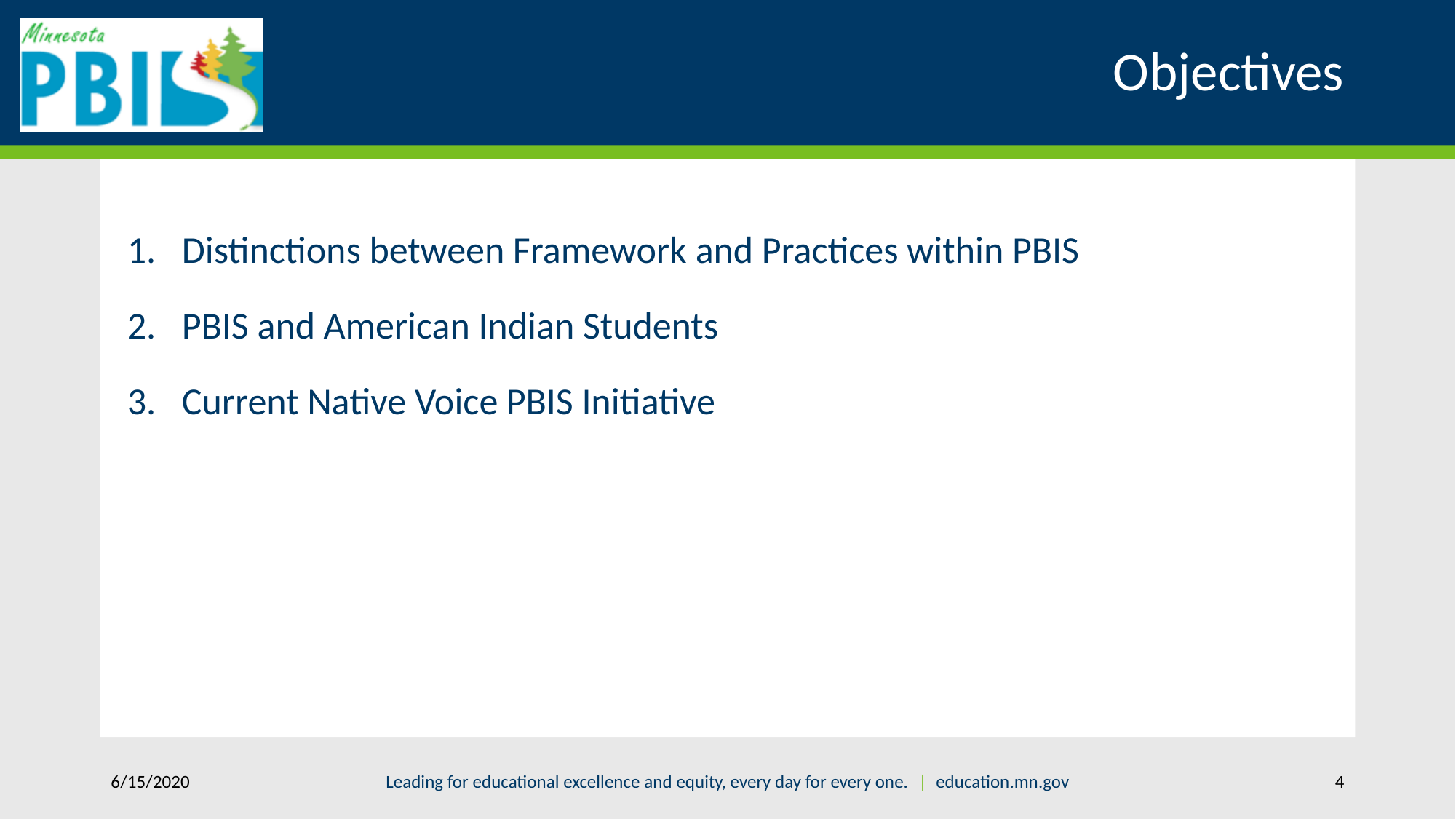

# Objectives
Distinctions between Framework and Practices within PBIS
PBIS and American Indian Students
Current Native Voice PBIS Initiative

6/15/2020
Leading for educational excellence and equity, every day for every one. | education.mn.gov
4